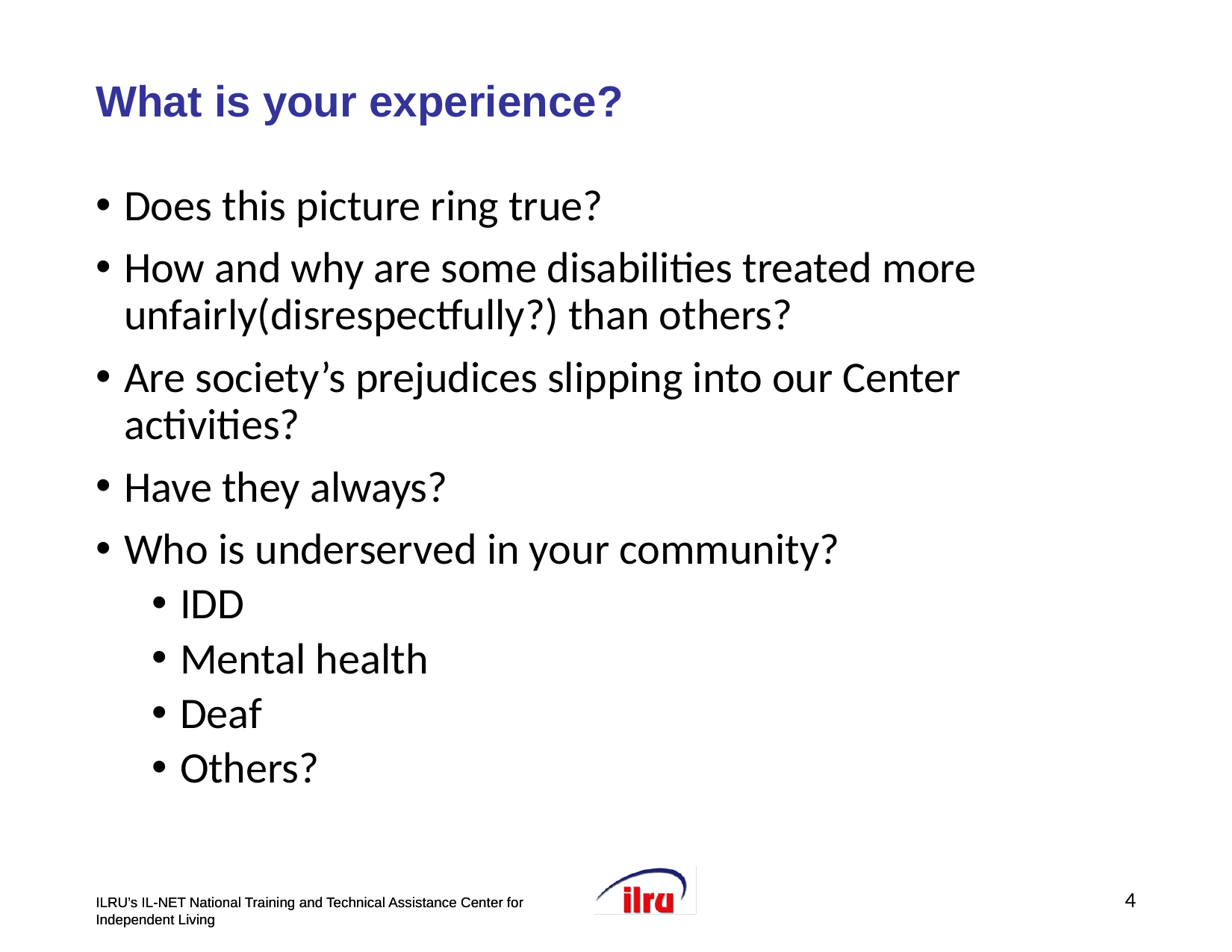

# What is your experience?
Does this picture ring true?
How and why are some disabilities treated more unfairly(disrespectfully?) than others?
Are society’s prejudices slipping into our Center activities?
Have they always?
Who is underserved in your community?
IDD
Mental health
Deaf
Others?

4